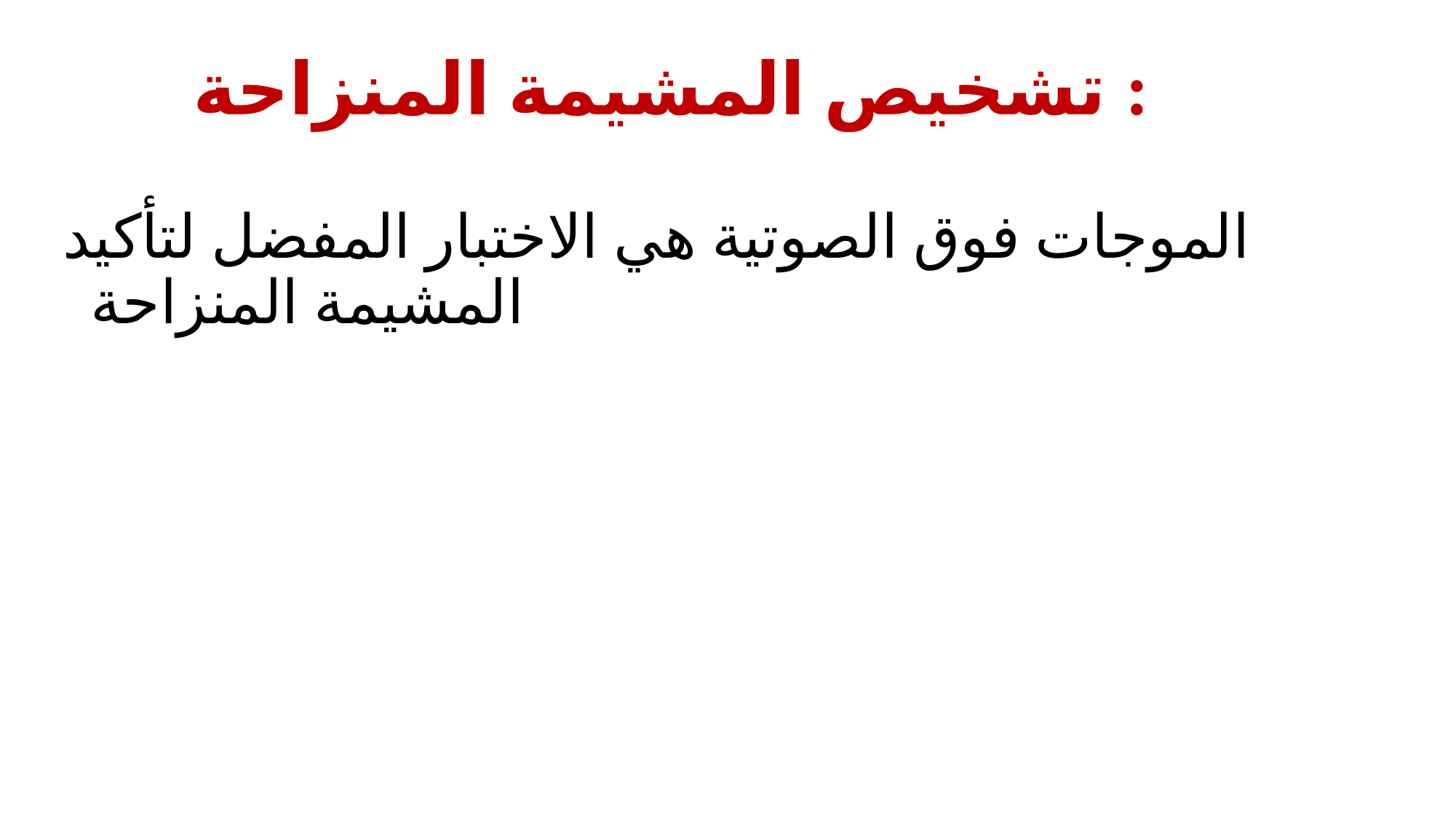

# تشخيص المشيمة المنزاحة :
الموجات فوق الصوتية هي الاختبار المفضل لتأكيد المشيمة المنزاحة